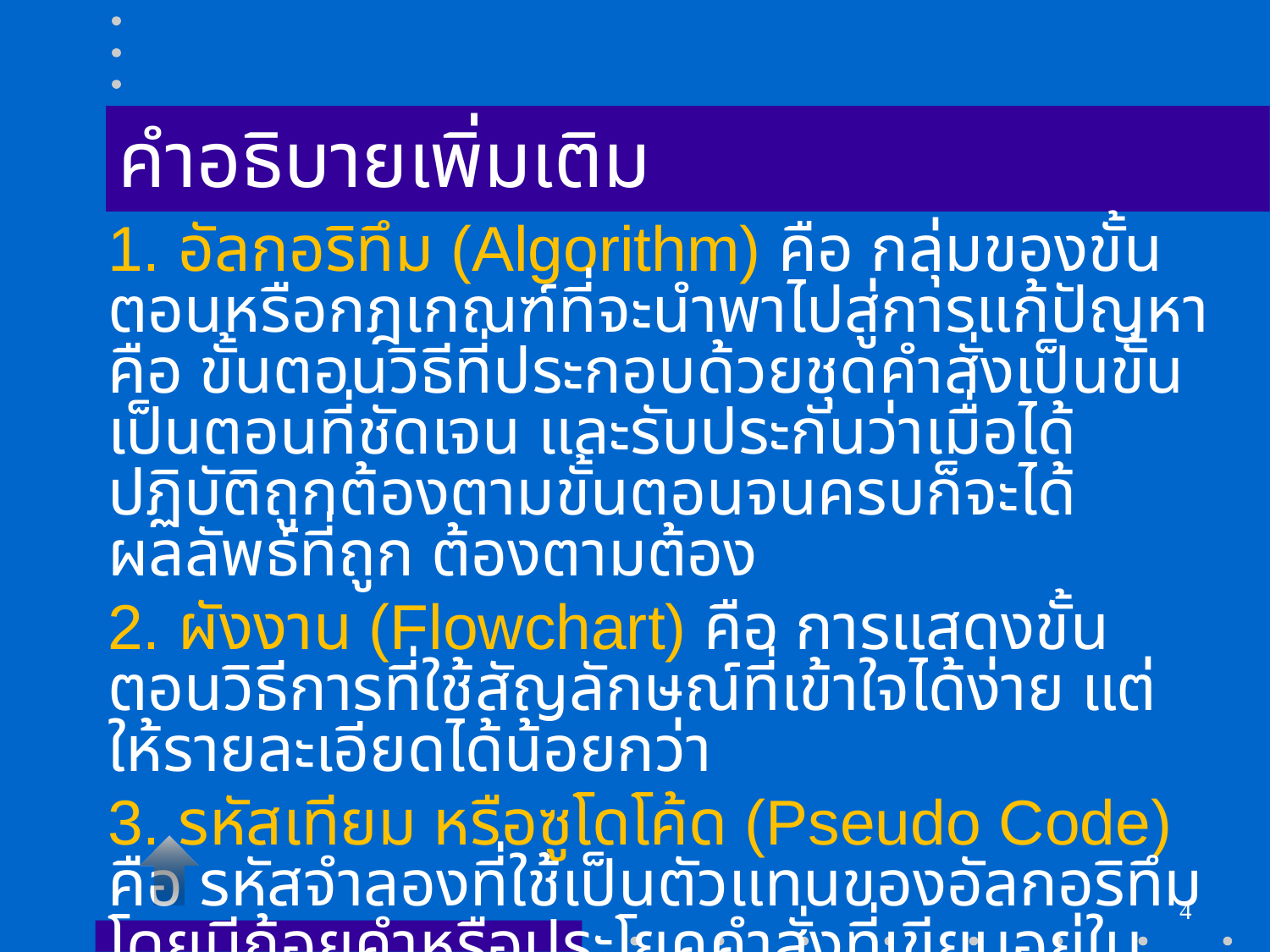

# คำอธิบายเพิ่มเติม
1. อัลกอริทึม (Algorithm) คือ กลุ่มของขั้นตอนหรือกฎเกณฑ์ที่จะนำพาไปสู่การแก้ปัญหา คือ ขั้นตอนวิธีที่ประกอบด้วยชุดคำสั่งเป็นขั้นเป็นตอนที่ชัดเจน และรับประกันว่าเมื่อได้ปฏิบัติถูกต้องตามขั้นตอนจนครบก็จะได้ผลลัพธ์ที่ถูก ต้องตามต้อง
2. ผังงาน (Flowchart) คือ การแสดงขั้นตอนวิธีการที่ใช้สัญลักษณ์ที่เข้าใจได้ง่าย แต่ให้รายละเอียดได้น้อยกว่า
3. รหัสเทียม หรือซูโดโค้ด (Pseudo Code) คือ รหัสจำลองที่ใช้เป็นตัวแทนของอัลกอริทึม โดยมีถ้อยคำหรือประโยคคำสั่งที่เขียนอยู่ในรูปแบบของภาษาอังกฤษที่ไม่ขึ้น กับภาษาคอมพิวเตอร์ใดภาษาหนึ่ง